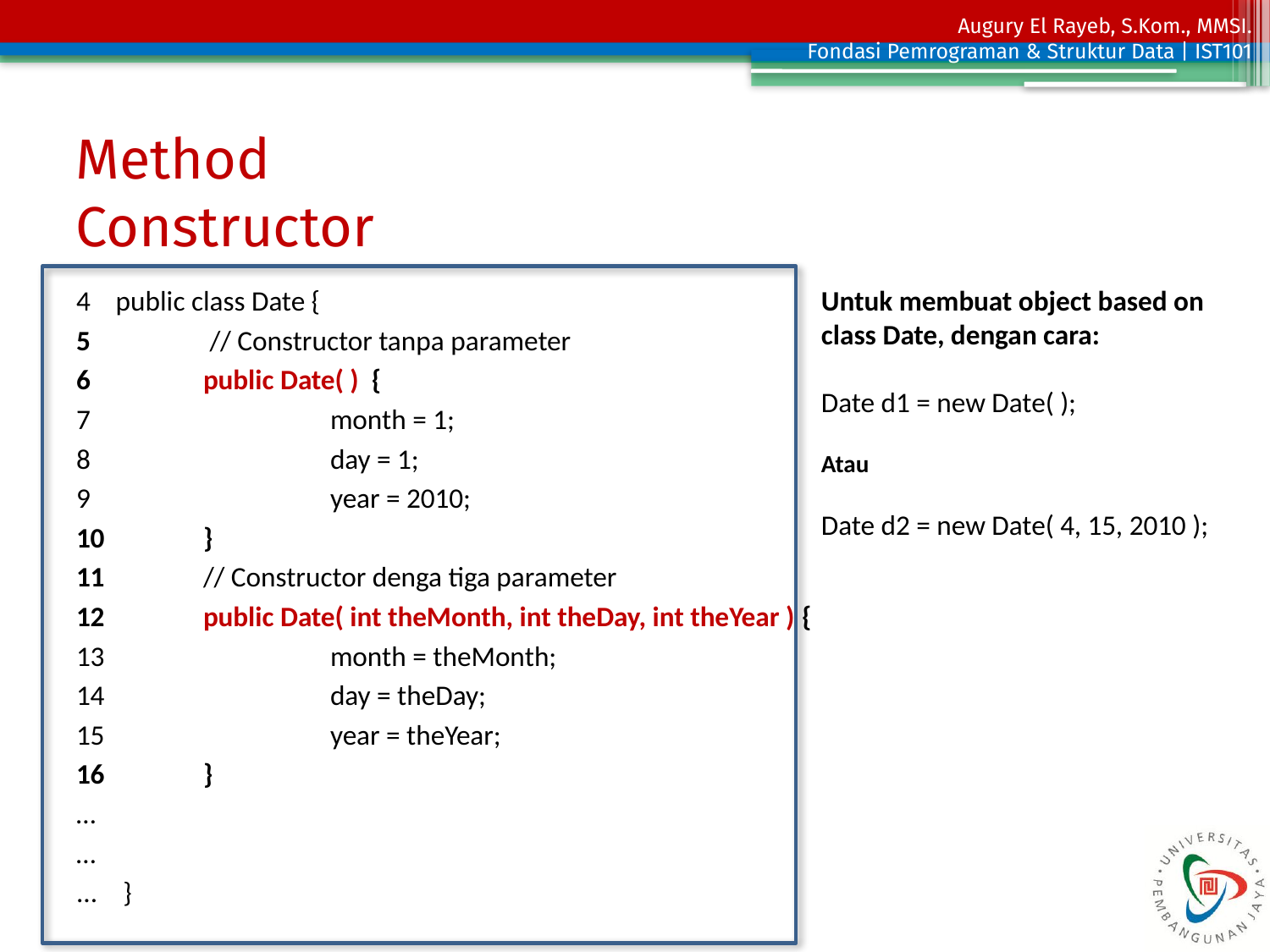

# Method Constructor

4    public class Date {
5	 // Constructor tanpa parameter
6 	public Date( )  {
7 		month = 1;
8 		day = 1;
9 		year = 2010;
10 	}
11 	// Constructor denga tiga parameter
12 	public Date( int theMonth, int theDay, int theYear ) {
13 		month = theMonth;
14 		day = theDay;
15 		year = theYear;
16 	}
…
…
...    }

Untuk membuat object based on class Date, dengan cara:

Date d1 = new Date( );

Atau

Date d2 = new Date( 4, 15, 2010 );